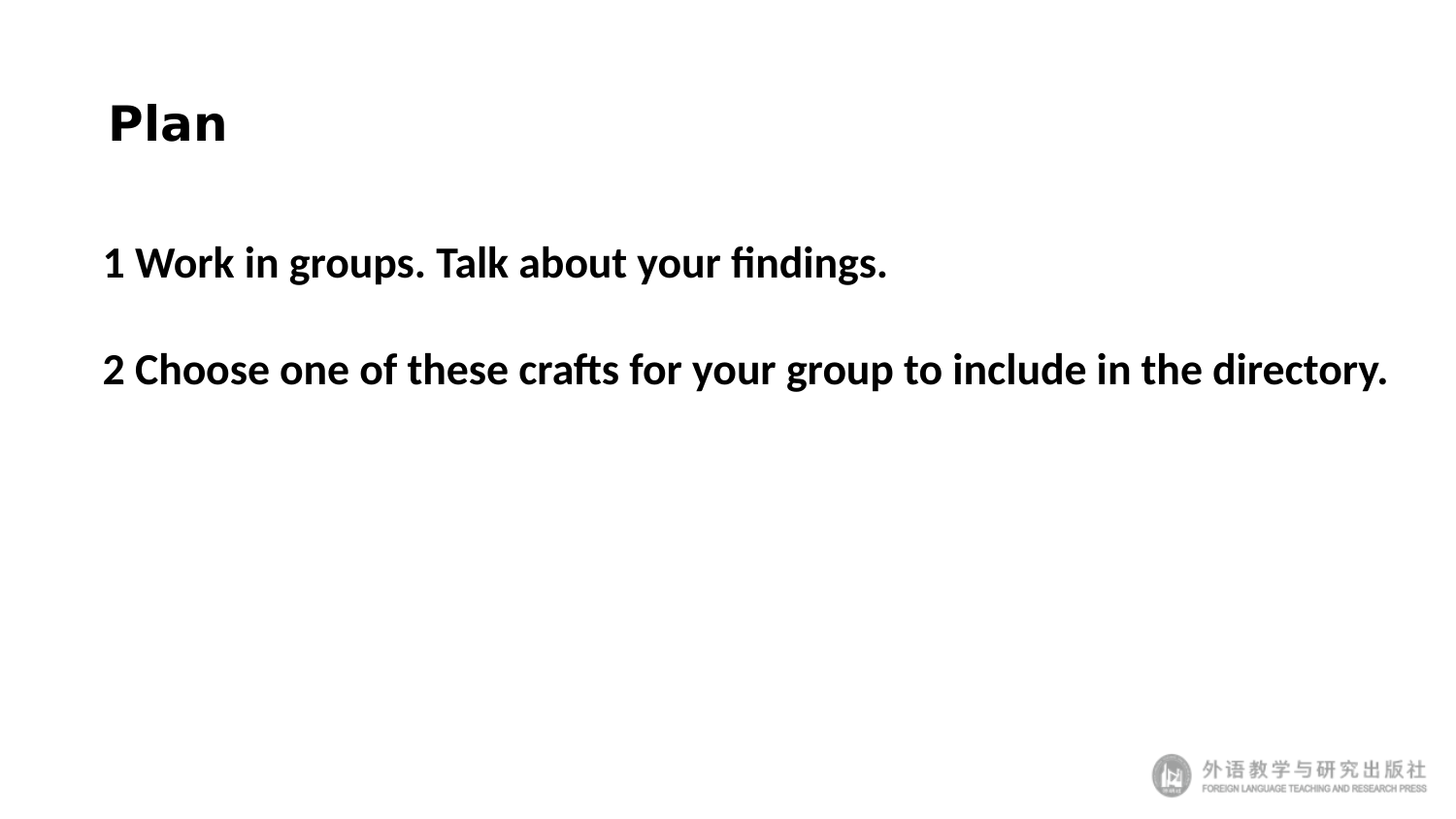

# Plan
1 Work in groups. Talk about your findings.

2 Choose one of these crafts for your group to include in the directory.